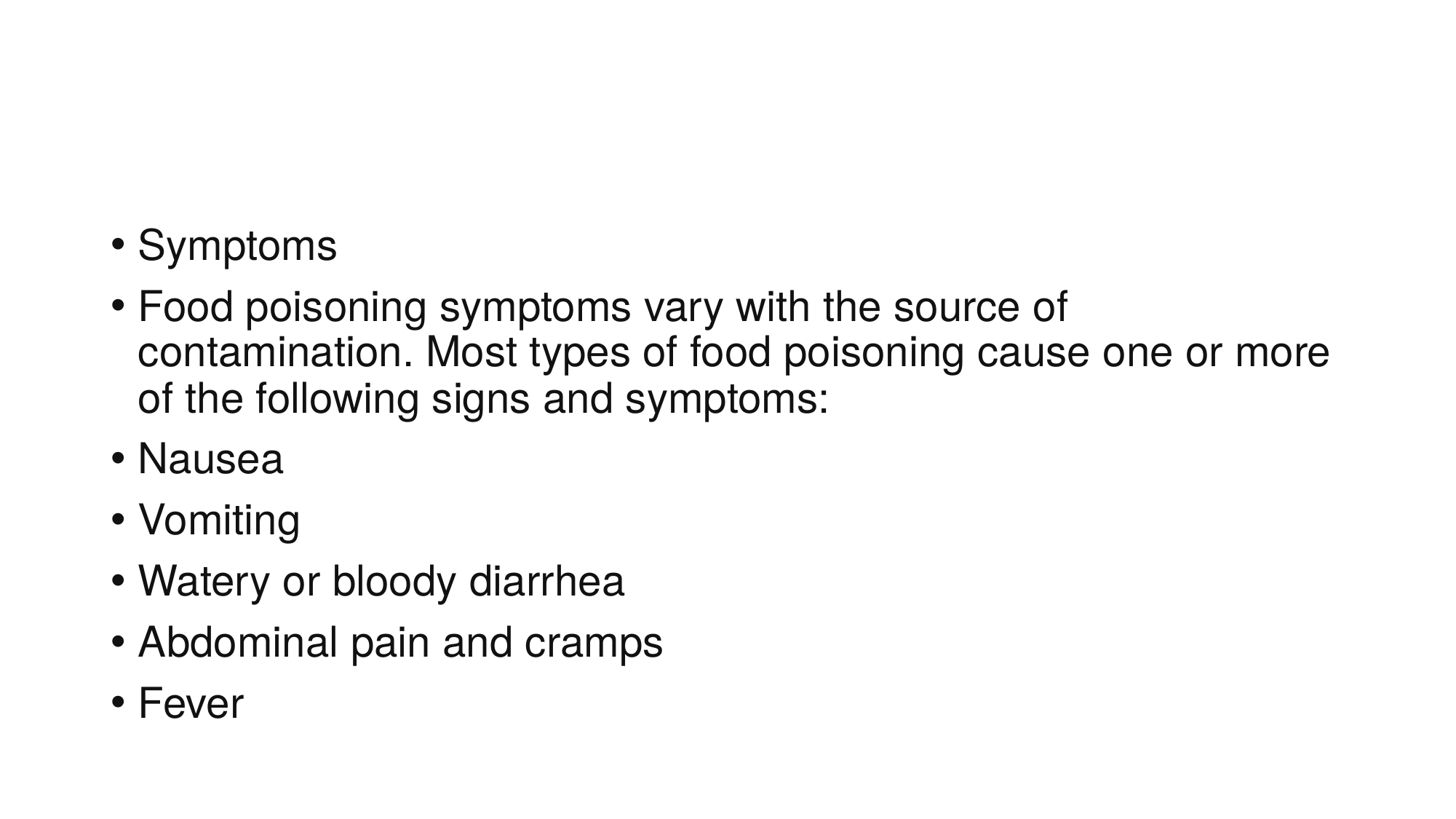

Symptoms
Food poisoning symptoms vary with the source of contamination. Most types of food poisoning cause one or more of the following signs and symptoms:
Nausea
Vomiting
Watery or bloody diarrhea
Abdominal pain and cramps
Fever